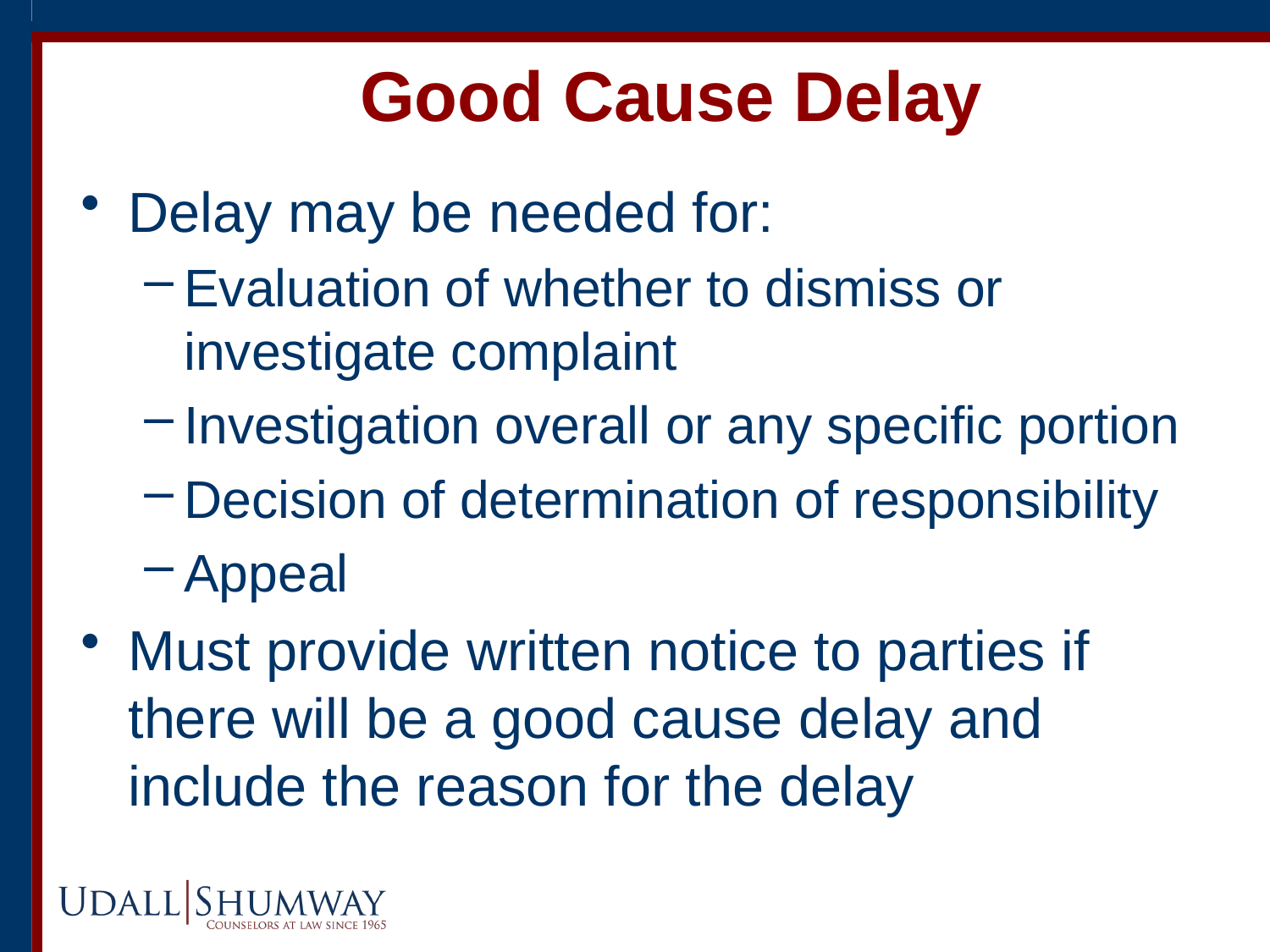

# Good Cause Delay
Delay may be needed for:
Evaluation of whether to dismiss or investigate complaint
Investigation overall or any specific portion
Decision of determination of responsibility
Appeal
Must provide written notice to parties if there will be a good cause delay and include the reason for the delay